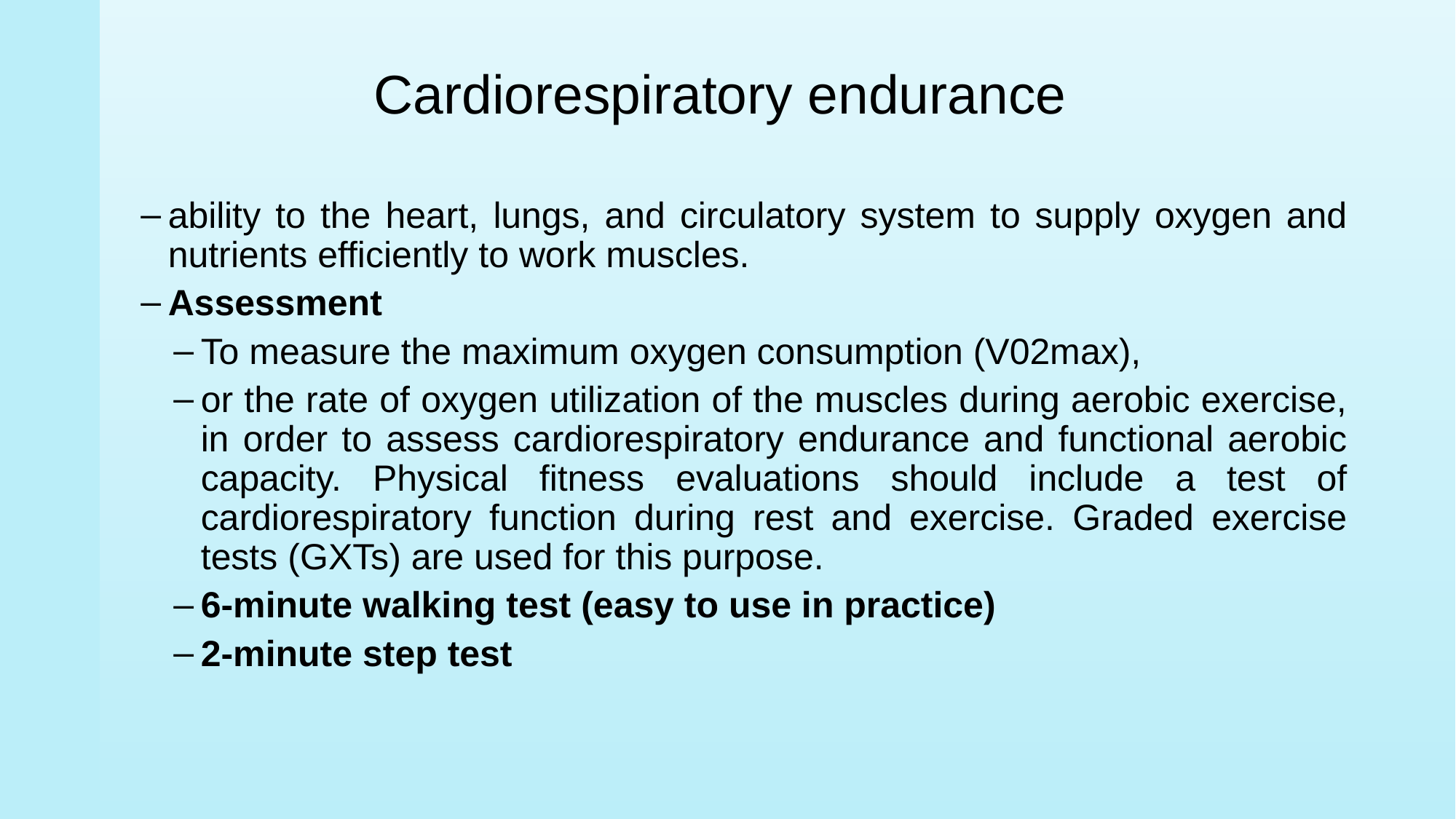

# Cardiorespiratory endurance
ability to the heart, lungs, and circulatory system to supply oxygen and nutrients efficiently to work muscles.
Assessment
To measure the maximum oxygen consumption (V02max),
or the rate of oxygen utilization of the muscles during aerobic exercise, in order to assess cardiorespiratory endurance and functional aerobic capacity. Physical fitness evaluations should include a test of cardiorespiratory function during rest and exercise. Graded exercise tests (GXTs) are used for this purpose.
6-minute walking test (easy to use in practice)
2-minute step test